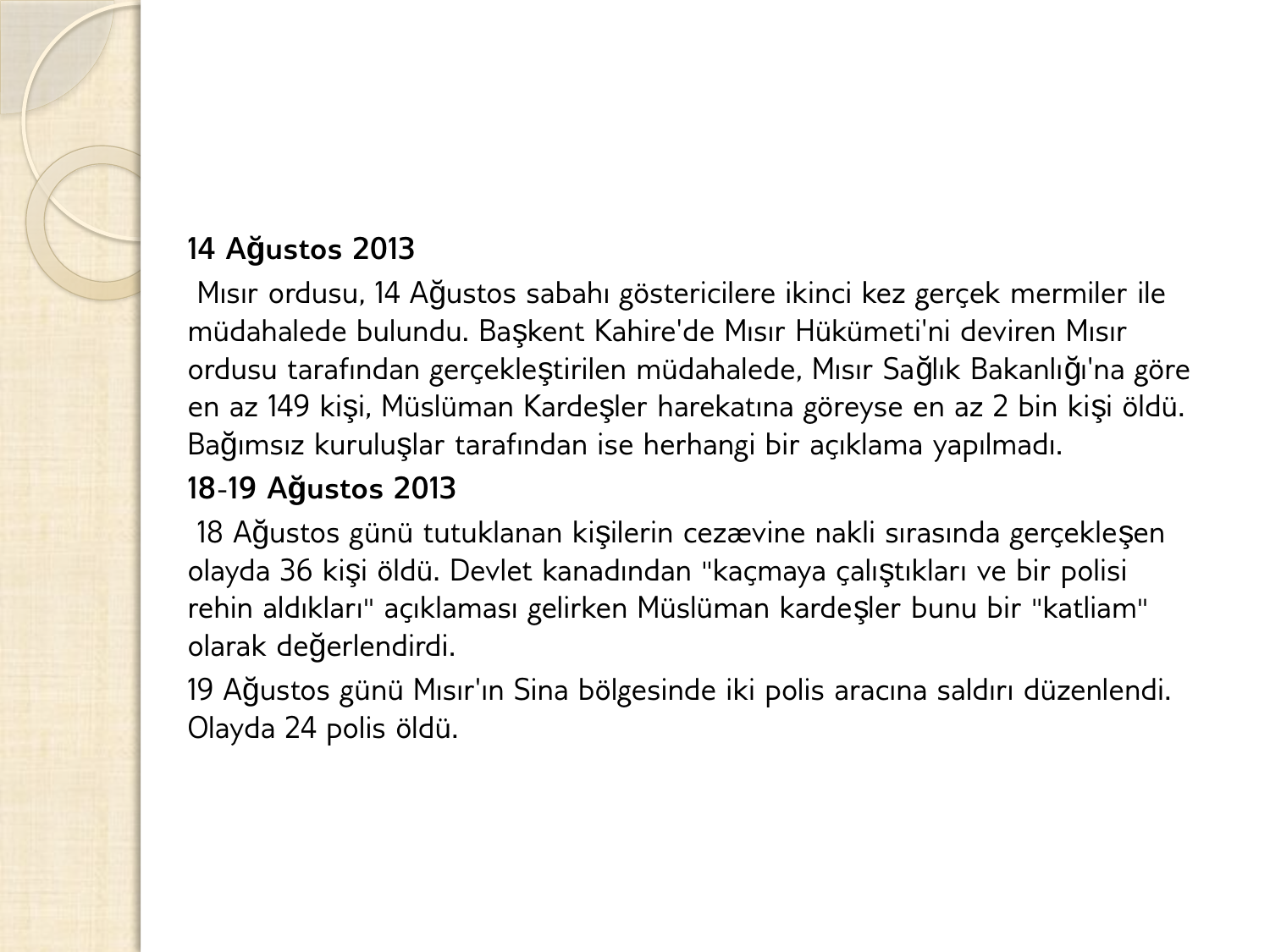

14 Ağustos 2013
 Mısır ordusu, 14 Ağustos sabahı göstericilere ikinci kez gerçek mermiler ile müdahalede bulundu. Başkent Kahire'de Mısır Hükümeti'ni deviren Mısır ordusu tarafından gerçekleştirilen müdahalede, Mısır Sağlık Bakanlığı'na göre en az 149 kişi, Müslüman Kardeşler harekatına göreyse en az 2 bin kişi öldü. Bağımsız kuruluşlar tarafından ise herhangi bir açıklama yapılmadı.
18-19 Ağustos 2013
 18 Ağustos günü tutuklanan kişilerin cezaevine nakli sırasında gerçekleşen olayda 36 kişi öldü. Devlet kanadından "kaçmaya çalıştıkları ve bir polisi rehin aldıkları" açıklaması gelirken Müslüman kardeşler bunu bir "katliam" olarak değerlendirdi.
19 Ağustos günü Mısır'ın Sina bölgesinde iki polis aracına saldırı düzenlendi. Olayda 24 polis öldü.